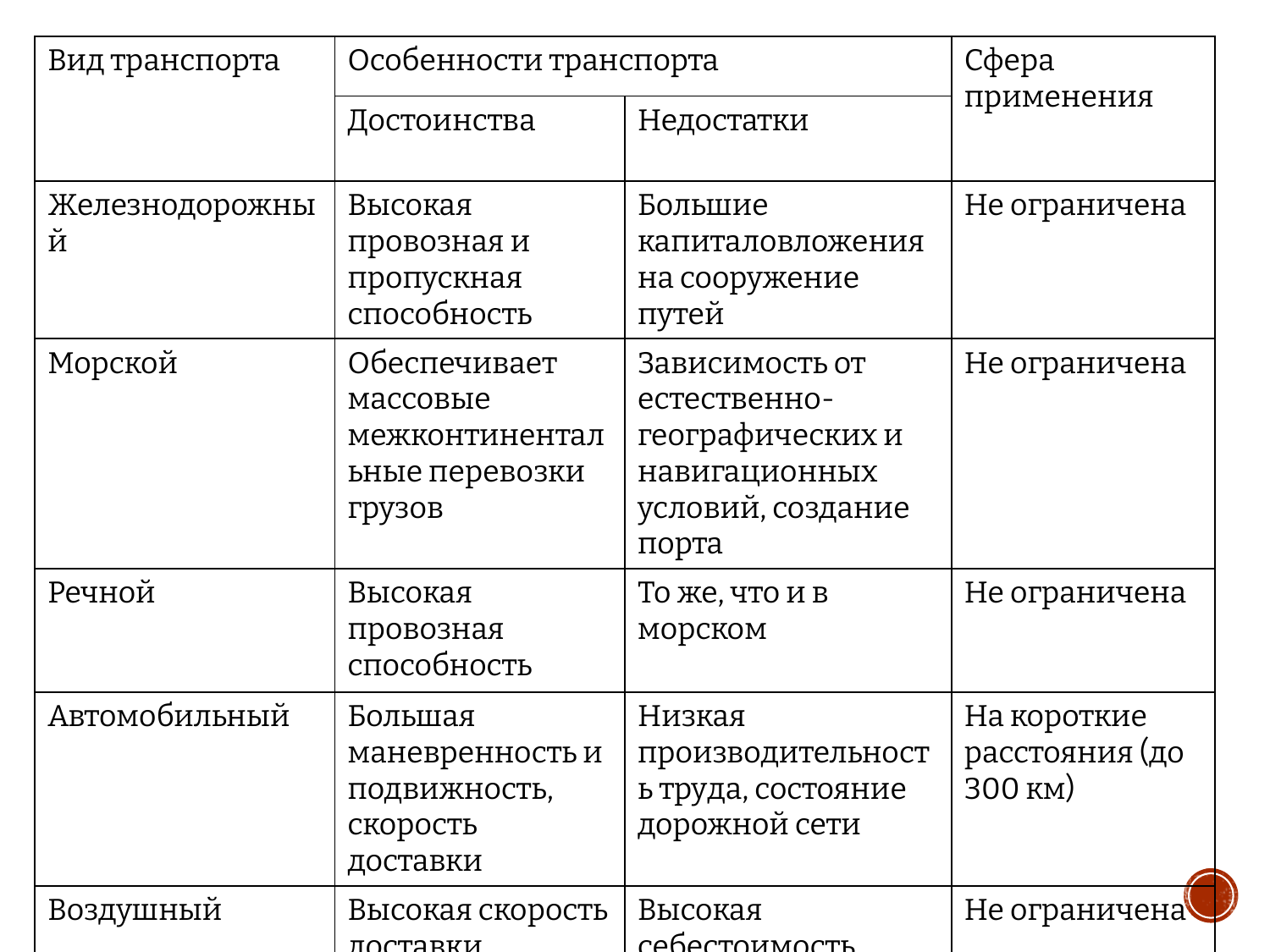

| Вид транспорта | Особенности транспорта |  | Сфера применения |
| --- | --- | --- | --- |
|  | Достоинства | Недостатки |  |
| Железнодорожный | Высокая провозная и пропускная способность | Большие капиталовложения на сооружение путей | Не ограничена |
| Морской | Обеспечивает массовые межконтинентальные перевозки грузов | Зависимость от естественно-географических и навигационных условий, создание порта | Не ограничена |
| Речной | Высокая провозная способность | То же, что и в морском | Не ограничена |
| Автомобильный | Большая маневренность и подвижность, скорость доставки | Низкая производительность труда, состояние дорожной сети | На короткие расстояния (до 300 км) |
| Воздушный | Высокая скорость доставки | Высокая себестоимость перевозки | Не ограничена |